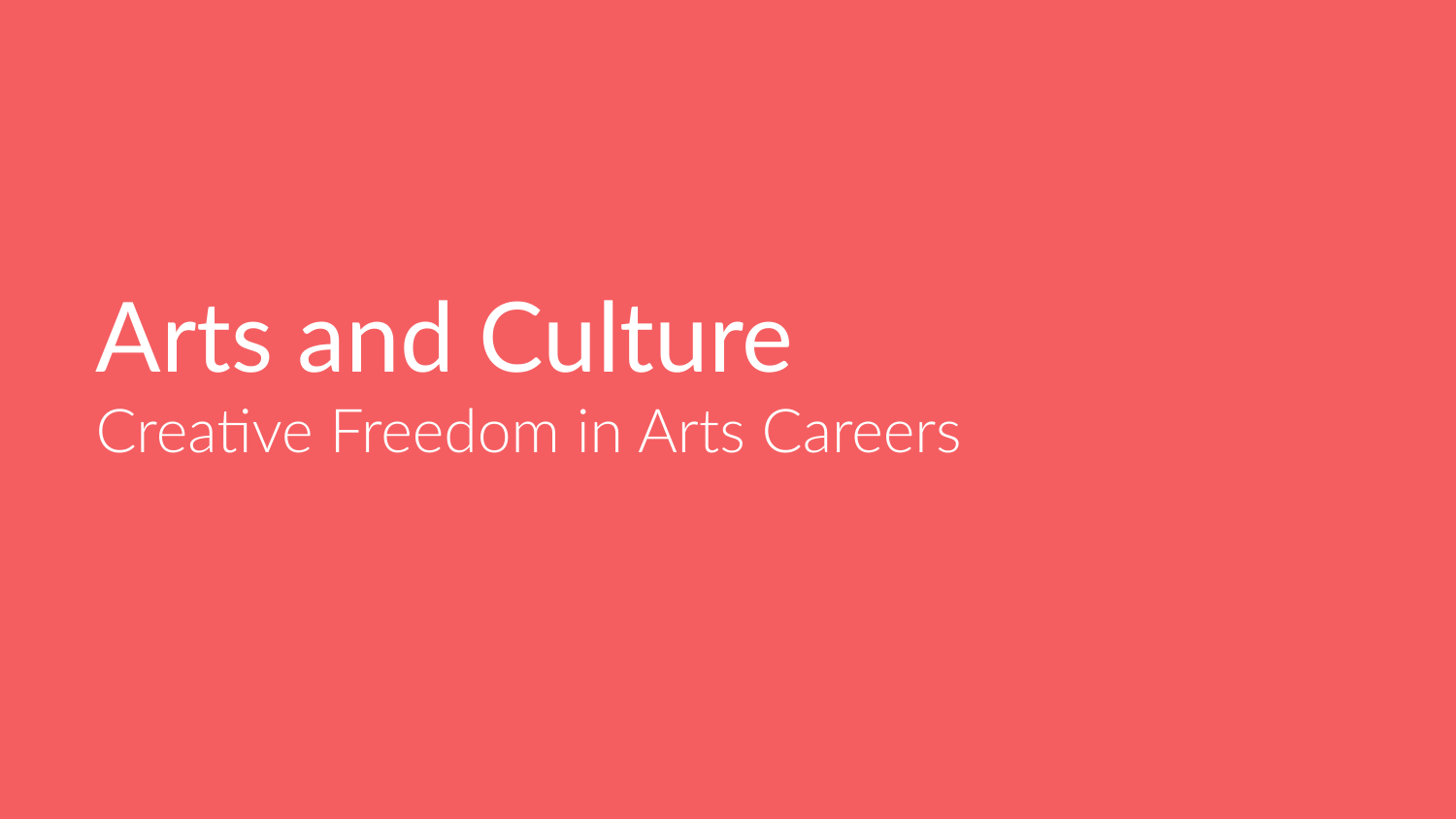

# Arts and Culture
Creative Freedom in Arts Careers